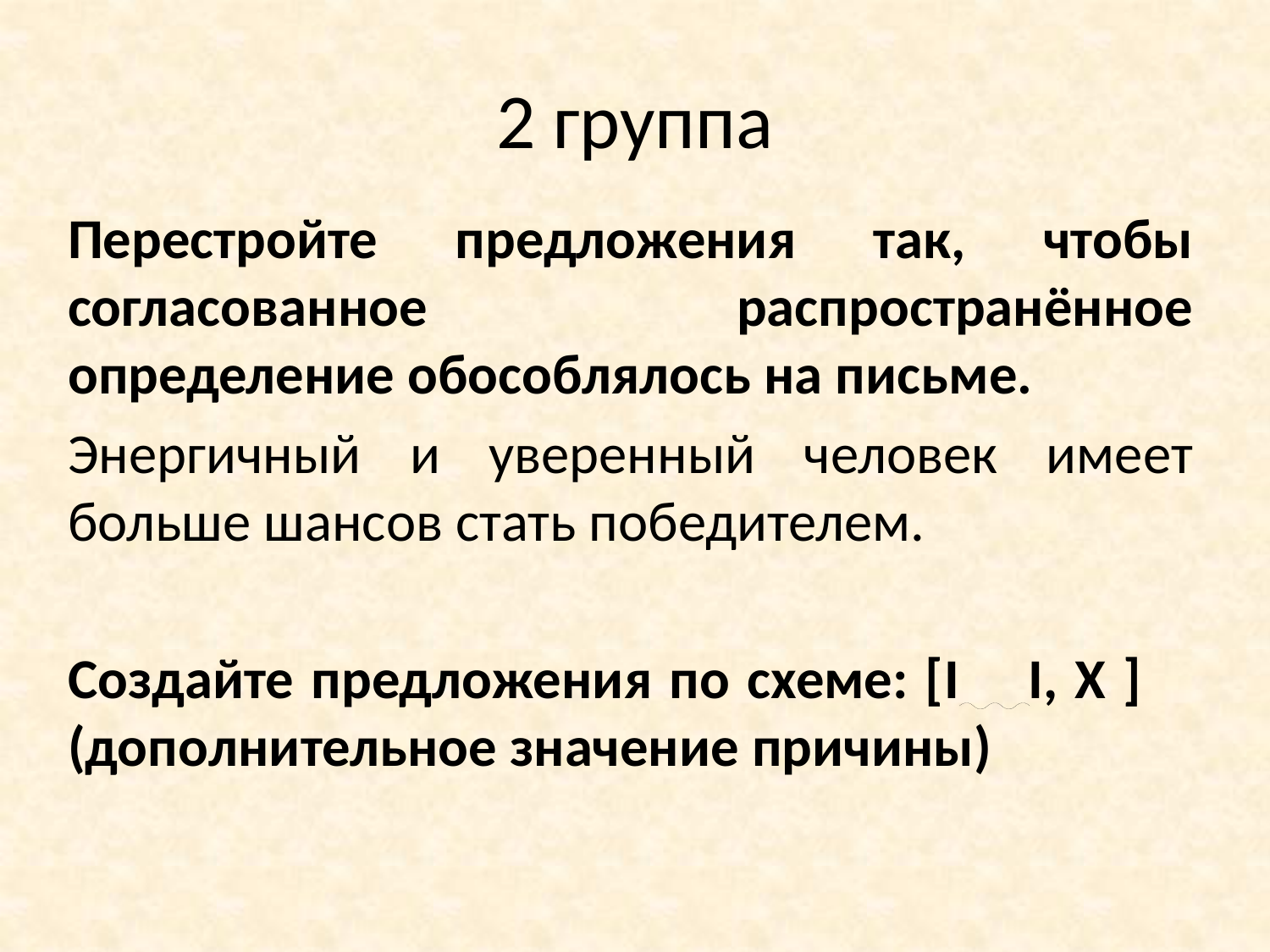

# 2 группа
Перестройте предложения так, чтобы согласованное распространённое определение обособлялось на письме.
Энергичный и уверенный человек имеет больше шансов стать победителем.

Создайте предложения по схеме: [I    I, Х ]    (дополнительное значение причины)